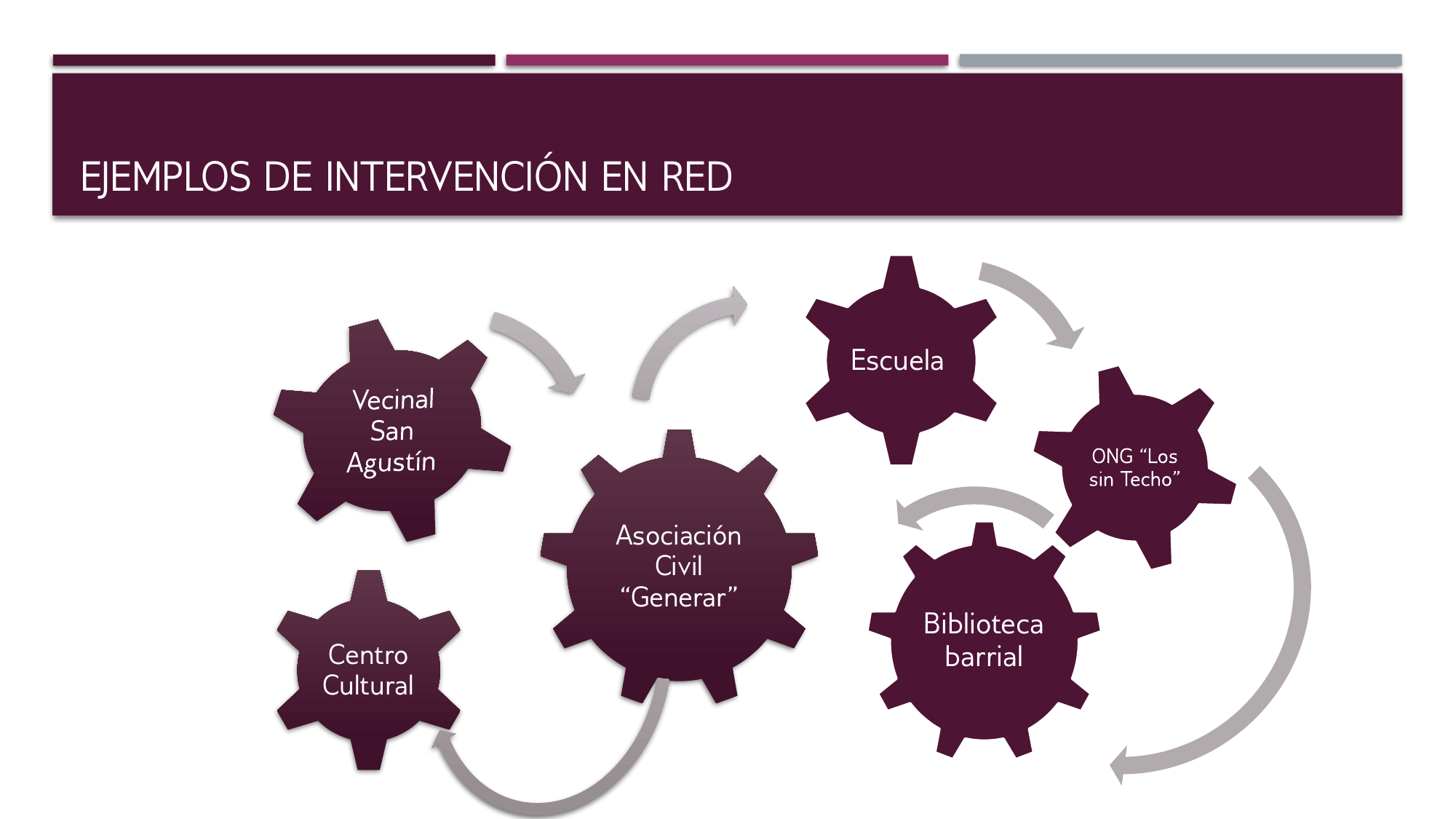

# Ejemplos de intervención en red
Biblioteca barrial
Escuela
ONG “Los sin Techo”
Asociación Civil “Generar”
Centro Cultural
Vecinal San Agustín